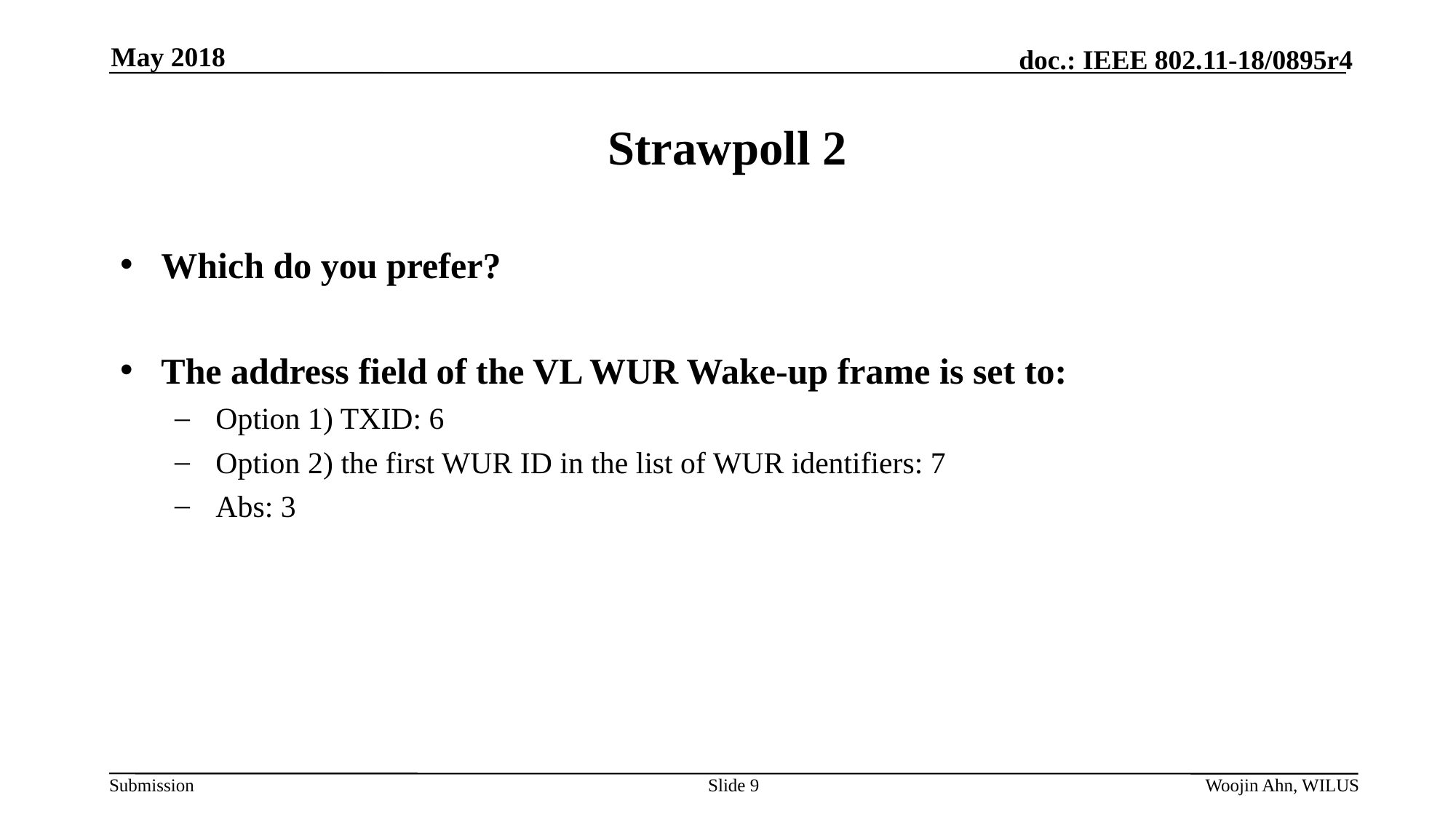

May 2018
# Strawpoll 2
Which do you prefer?

The address field of the VL WUR Wake-up frame is set to:
Option 1) TXID: 6
Option 2) the first WUR ID in the list of WUR identifiers: 7
Abs: 3
Slide 9
Woojin Ahn, WILUS